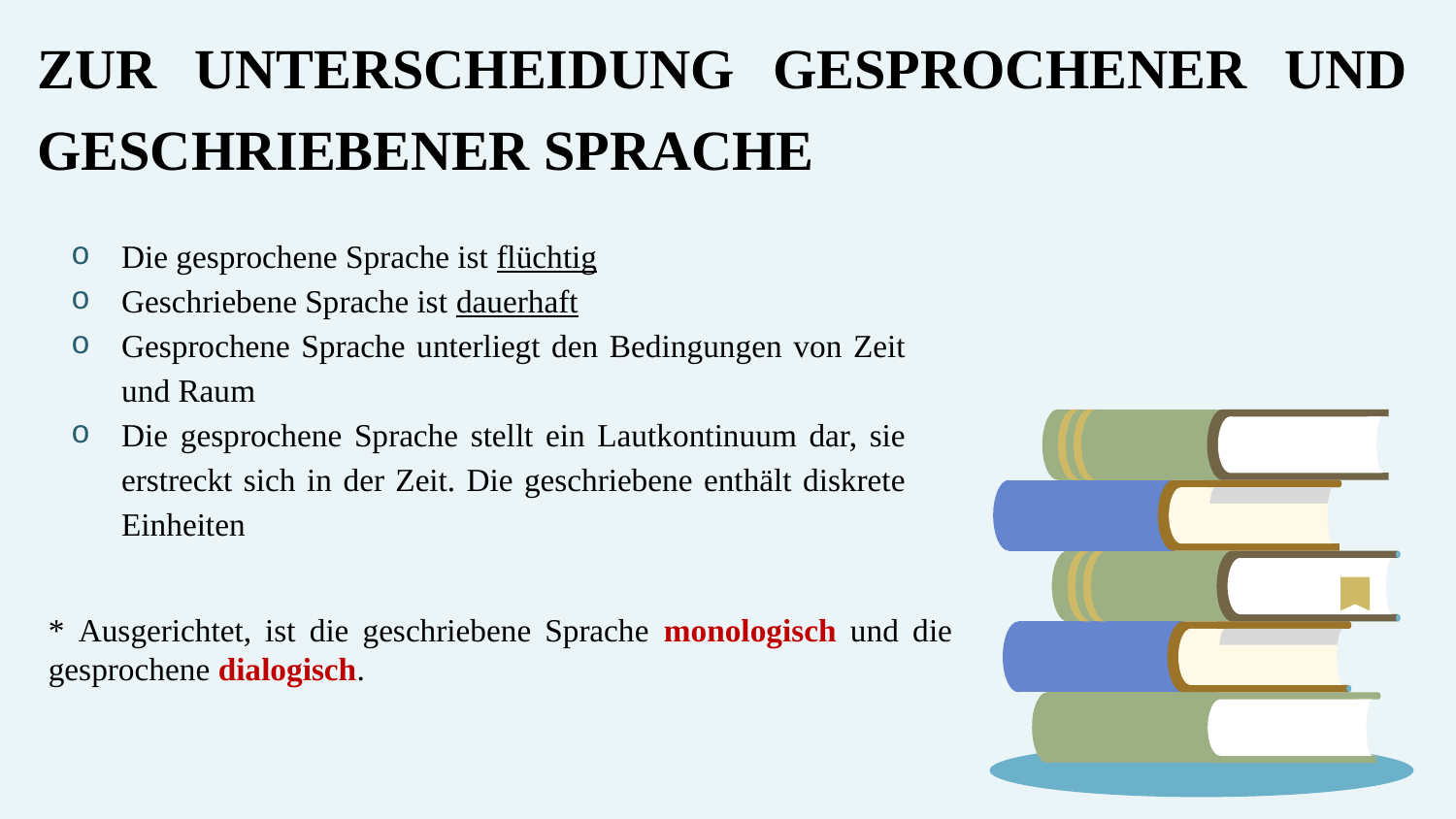

# ZUR UNTERSCHEIDUNG GESPROCHENER UND GESCHRIEBENER SPRACHE
Die gesprochene Sprache ist flüchtig
Geschriebene Sprache ist dauerhaft
Gesprochene Sprache unterliegt den Bedingungen von Zeit und Raum
Die gesprochene Sprache stellt ein Lautkontinuum dar, sie erstreckt sich in der Zeit. Die geschriebene enthält diskrete Einheiten

* Ausgerichtet, ist die geschriebene Sprache monologisch und die gesprochene dialogisch.